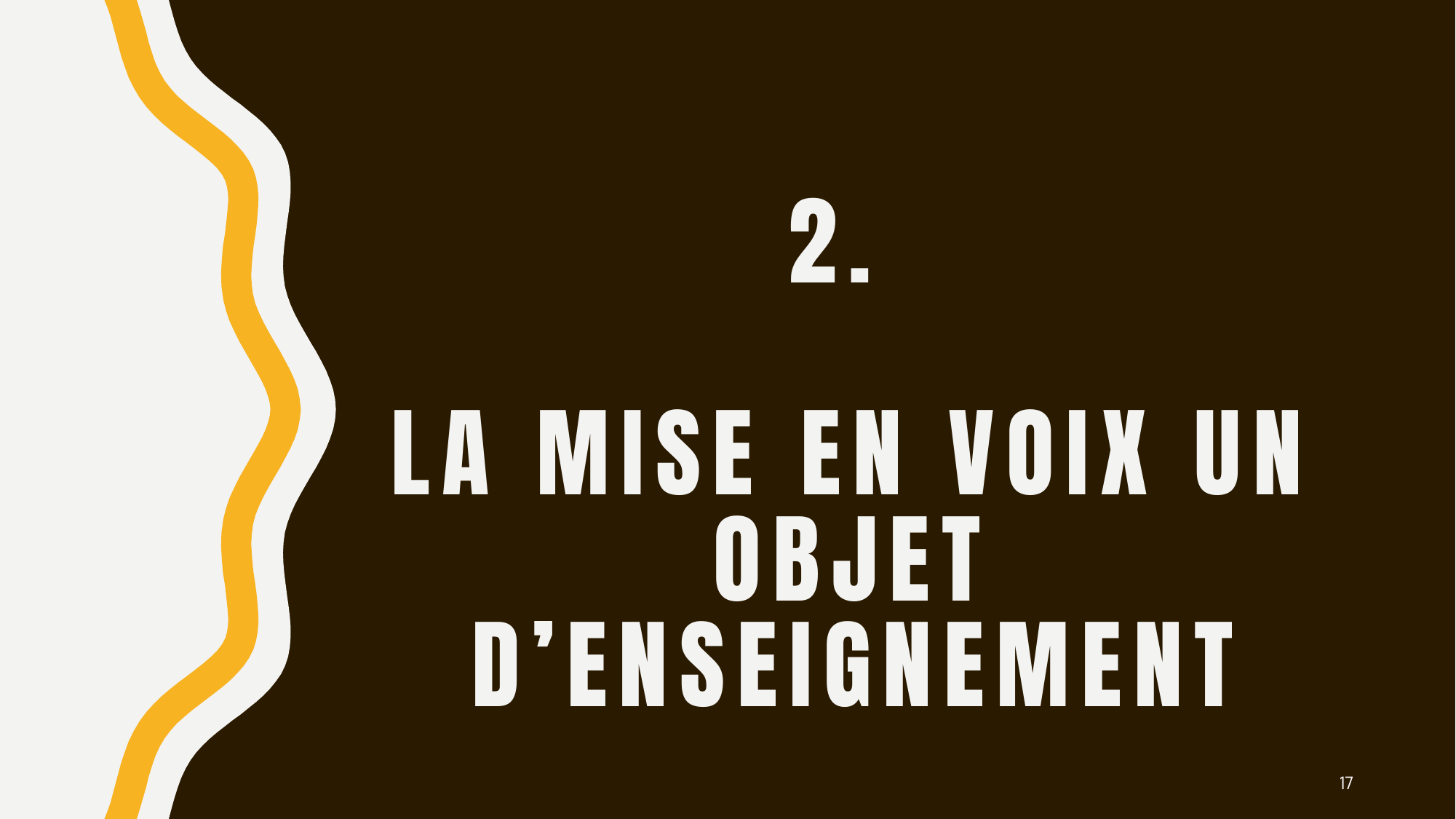

# 2. La mise en voix un objet d’enseignement
17